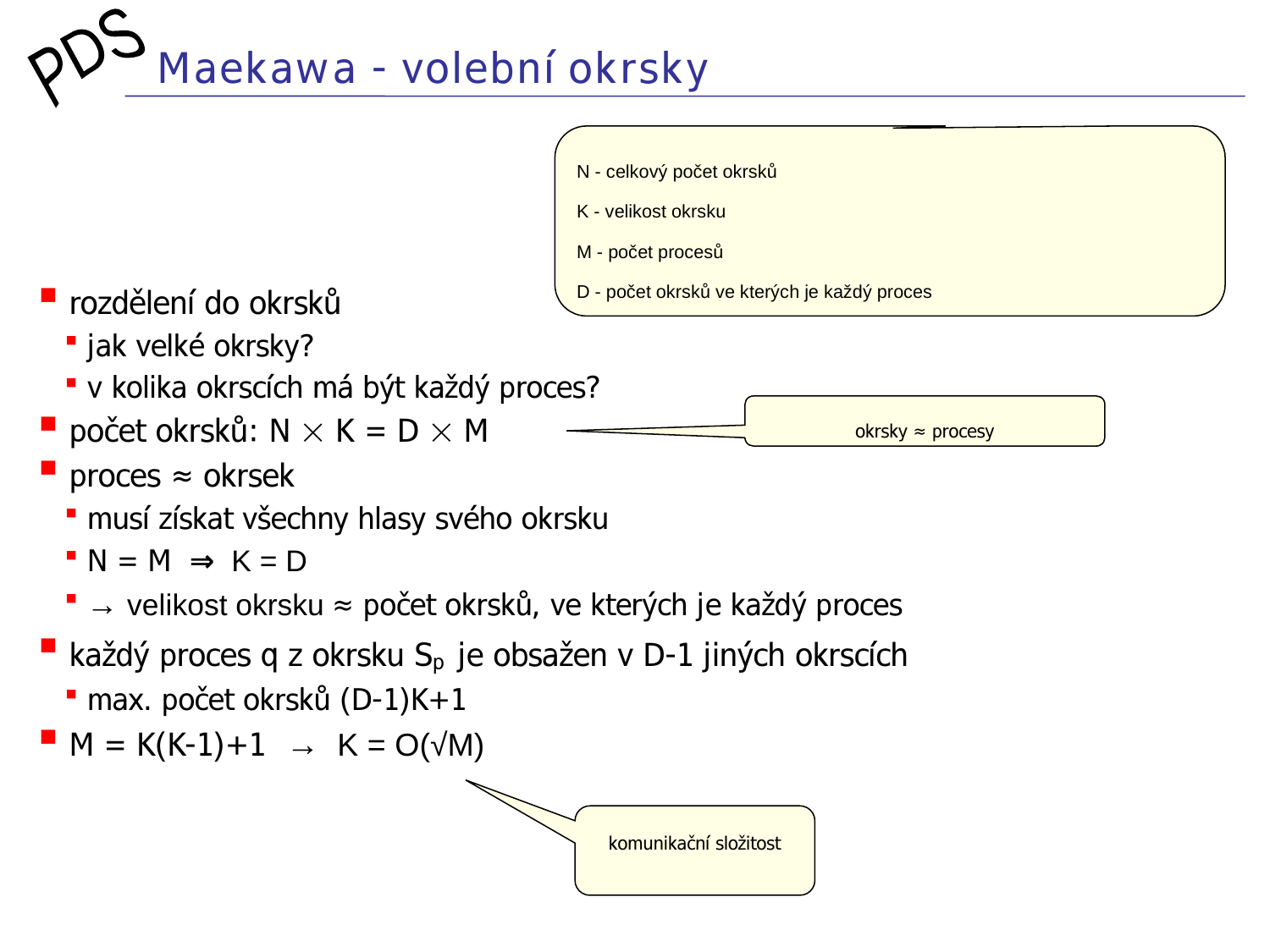

# Maekawa - volební okrsky
N - celkový počet okrsků
K - velikost okrsku
M - počet procesů
D - počet okrsků ve kterých je každý proces
 rozdělení do okrsků
 jak velké okrsky?
 v kolika okrscích má být každý proces?
 počet okrsků: N × K = D × M
 proces ≈ okrsek
 musí získat všechny hlasy svého okrsku
 N = M  ⇒  K = D
 → velikost okrsku ≈ počet okrsků, ve kterých je každý proces
 každý proces q z okrsku Sp  je obsažen v D-1 jiných okrscích
 max. počet okrsků (D-1)K+1
 M = K(K-1)+1  →  K = O(√M)
okrsky ≈ procesy
komunikační složitost